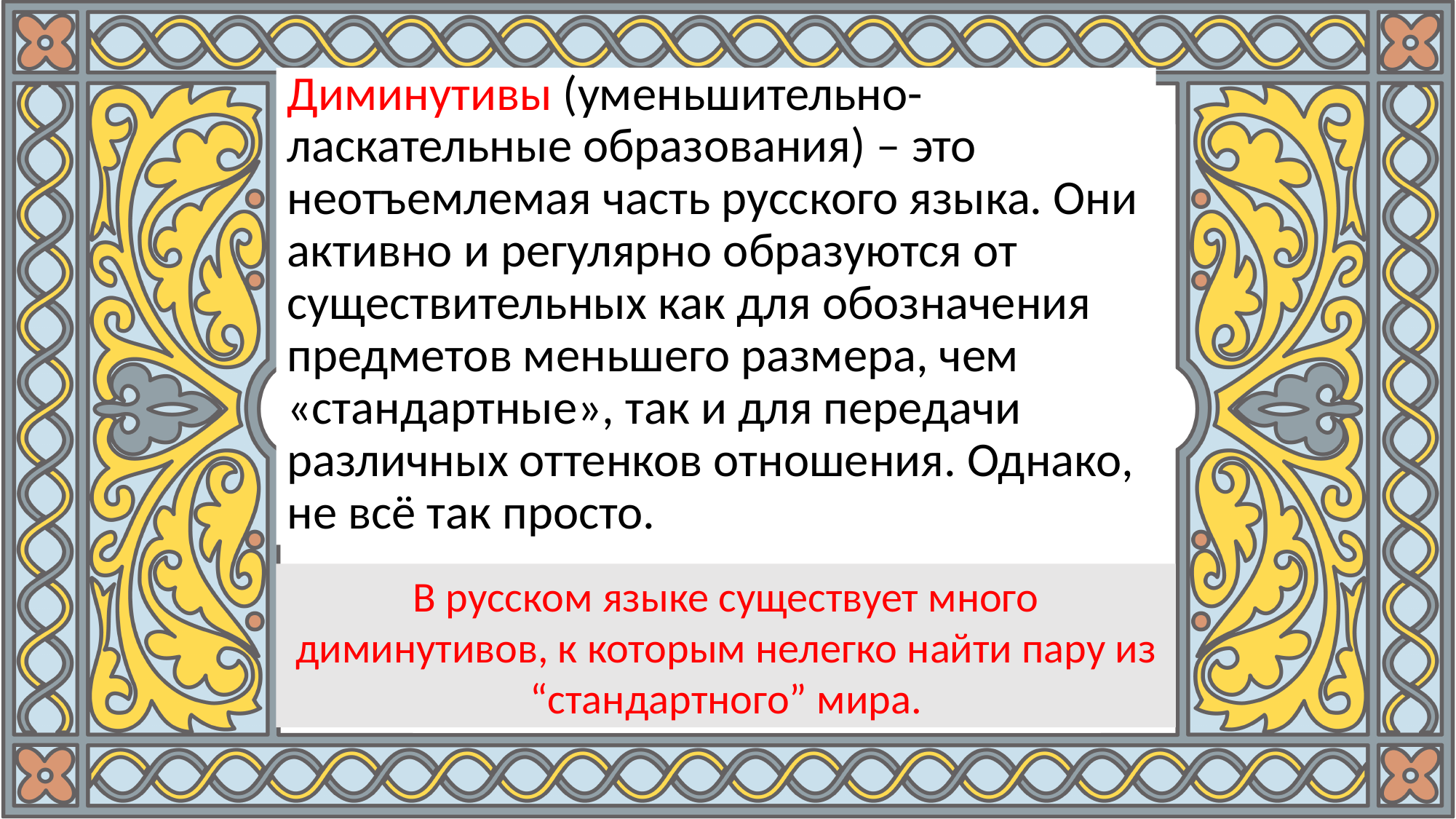

# Диминутивы (уменьшительно-ласкательные образования) – это неотъемлемая часть русского языка. Они активно и регулярно образуются от существительных как для обозначения предметов меньшего размера, чем «стандартные», так и для передачи различных оттенков отношения. Однако, не всё так просто.
В русском языке существует много диминутивов, к которым нелегко найти пару из “стандартного” мира.